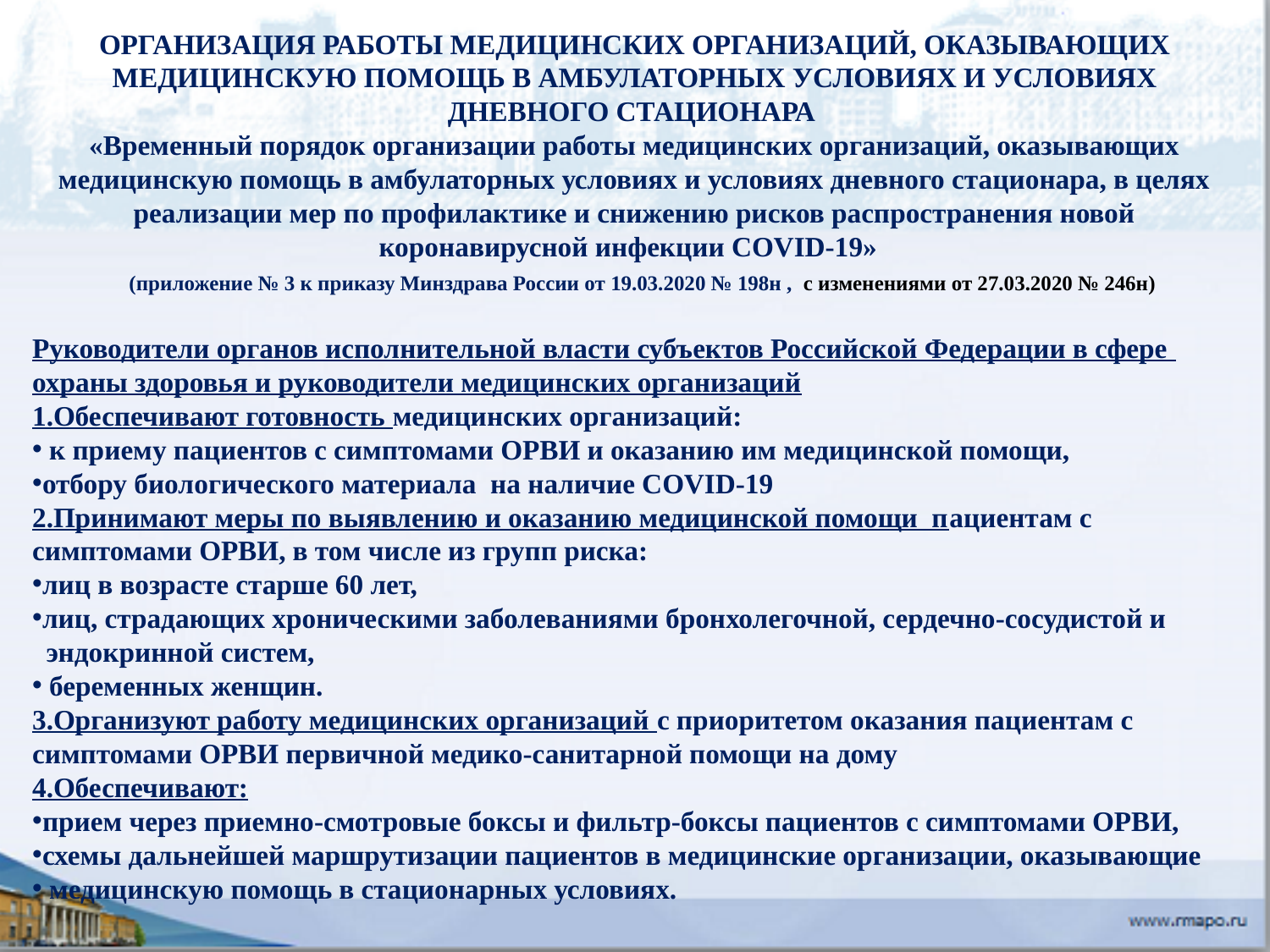

ОРГАНИЗАЦИЯ РАБОТЫ МЕДИЦИНСКИХ ОРГАНИЗАЦИЙ, ОКАЗЫВАЮЩИХ МЕДИЦИНСКУЮ ПОМОЩЬ В АМБУЛАТОРНЫХ УСЛОВИЯХ И УСЛОВИЯХ ДНЕВНОГО СТАЦИОНАРА
«Временный порядок организации работы медицинских организаций, оказывающих медицинскую помощь в амбулаторных условиях и условиях дневного стационара, в целях реализации мер по профилактике и снижению рисков распространения новой коронавирусной инфекции COVID-19»
           (приложение № 3 к приказу Минздрава России от 19.03.2020 № 198н ,  с изменениями от 27.03.2020 № 246н)
Руководители органов исполнительной власти субъектов Российской Федерации в сфере
охраны здоровья и руководители медицинских организаций
1.Обеспечивают готовность медицинских организаций:
 к приему пациентов с симптомами ОРВИ и оказанию им медицинской помощи,
отбору биологического материала  на наличие COVID-19
2.Принимают меры по выявлению и оказанию медицинской помощи  пациентам с
симптомами ОРВИ, в том числе из групп риска:
лиц в возрасте старше 60 лет,
лиц, страдающих хроническими заболеваниями бронхолегочной, сердечно-сосудистой и
  эндокринной систем,
 беременных женщин.
3.Организуют работу медицинских организаций с приоритетом оказания пациентам с
симптомами ОРВИ первичной медико-санитарной помощи на дому
4.Обеспечивают:
прием через приемно-смотровые боксы и фильтр-боксы пациентов с симптомами ОРВИ,
схемы дальнейшей маршрутизации пациентов в медицинские организации, оказывающие
 медицинскую помощь в стационарных условиях.